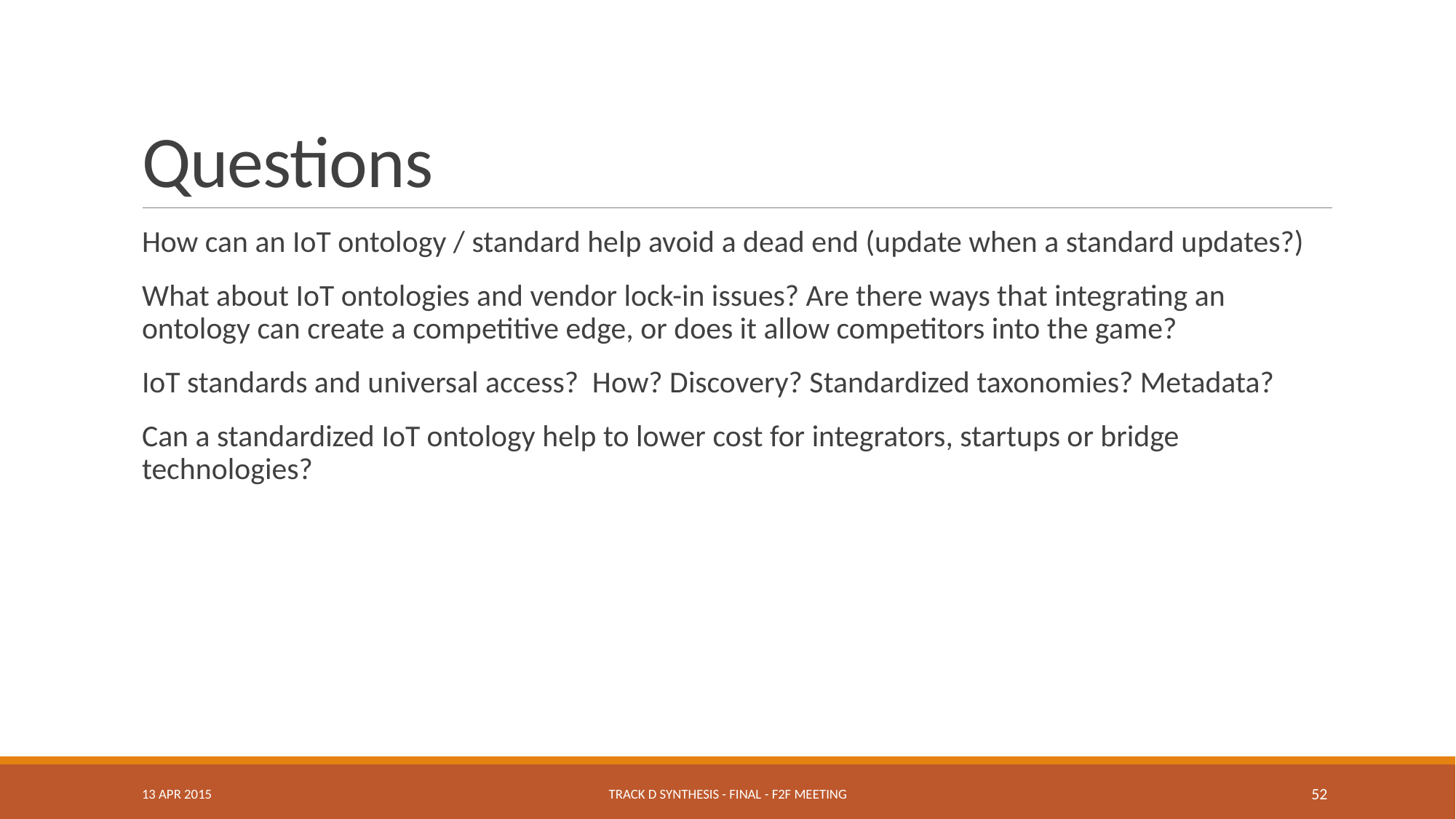

# Questions
How can an IoT ontology / standard help avoid a dead end (update when a standard updates?)
What about IoT ontologies and vendor lock-in issues? Are there ways that integrating an ontology can create a competitive edge, or does it allow competitors into the game?
IoT standards and universal access?  How? Discovery? Standardized taxonomies? Metadata?
Can a standardized IoT ontology help to lower cost for integrators, startups or bridge technologies?
13 APR 2015
Track D Synthesis - Final - F2F Meeting
52